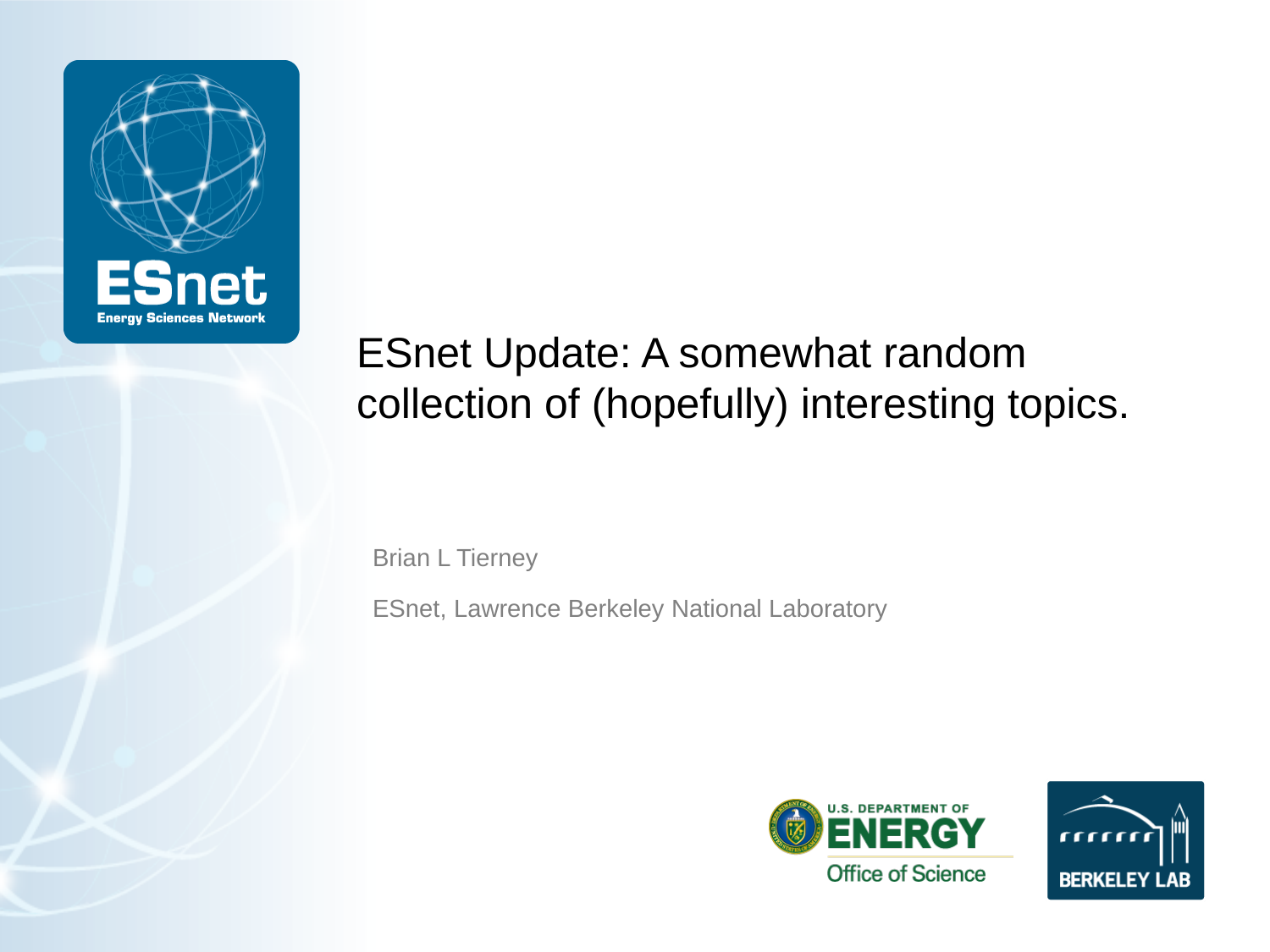

# ESnet Update: A somewhat random collection of (hopefully) interesting topics.
Brian L Tierney
ESnet, Lawrence Berkeley National Laboratory